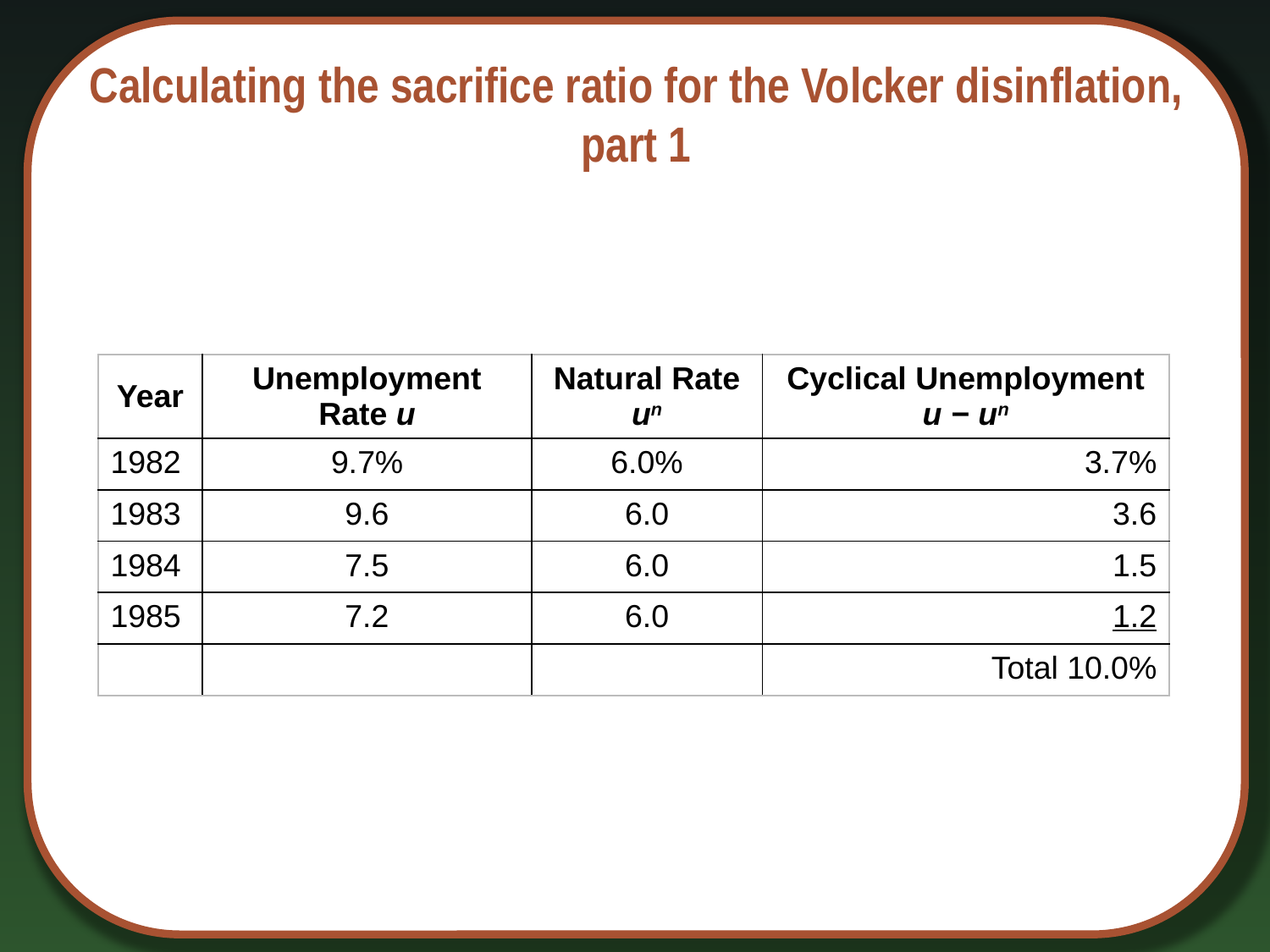

# Calculating the sacrifice ratio for the Volcker disinflation, part 1
| Year | Unemployment Rate u | Natural Rate un | Cyclical Unemployment u − un |
| --- | --- | --- | --- |
| 1982 | 9.7% | 6.0% | 3.7% |
| 1983 | 9.6 | 6.0 | 3.6 |
| 1984 | 7.5 | 6.0 | 1.5 |
| 1985 | 7.2 | 6.0 | 1.2 |
|  |  |  | Total 10.0% |